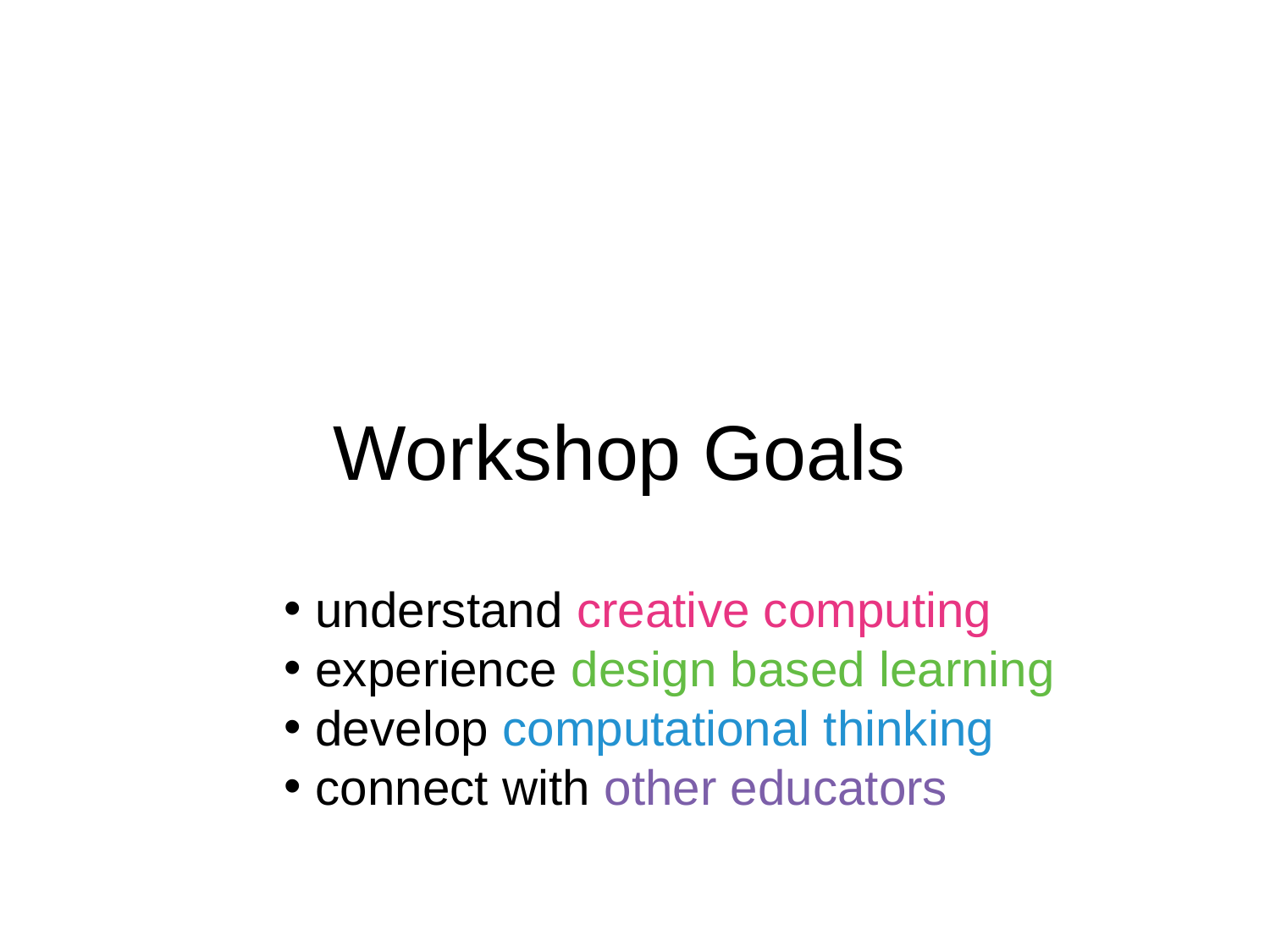

# Workshop Goals
 understand creative computing
 experience design based learning
 develop computational thinking
 connect with other educators